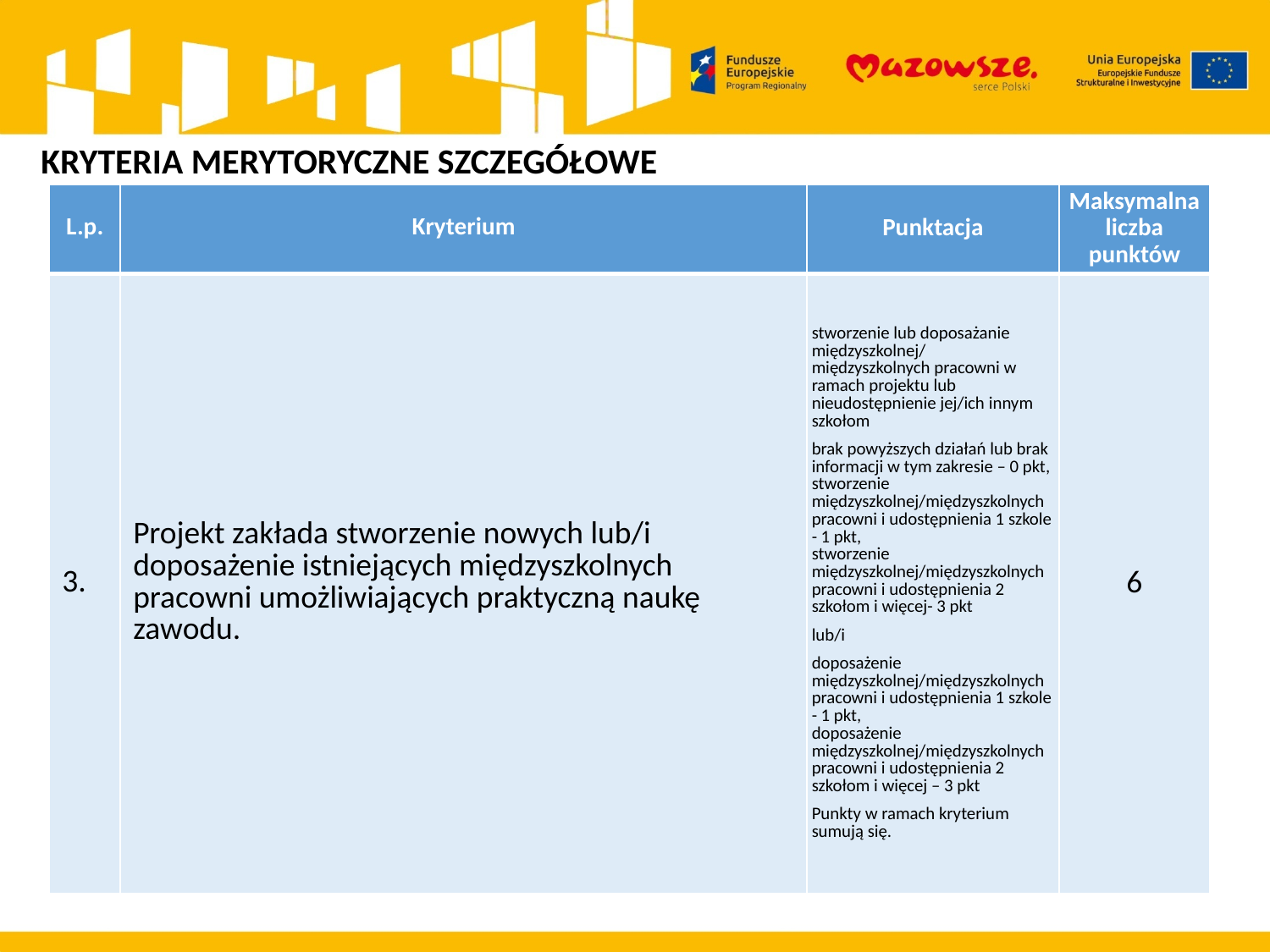

KRYTERIA MERYTORYCZNE SZCZEGÓŁOWE
| L.p. | Kryterium | Punktacja | Maksymalna liczba punktów |
| --- | --- | --- | --- |
| 3. | Projekt zakłada stworzenie nowych lub/i doposażenie istniejących międzyszkolnych pracowni umożliwiających praktyczną naukę zawodu. | stworzenie lub doposażanie międzyszkolnej/ międzyszkolnych pracowni w ramach projektu lub nieudostępnienie jej/ich innym szkołom brak powyższych działań lub brak informacji w tym zakresie – 0 pkt, stworzenie międzyszkolnej/międzyszkolnych pracowni i udostępnienia 1 szkole - 1 pkt, stworzenie międzyszkolnej/międzyszkolnych pracowni i udostępnienia 2 szkołom i więcej- 3 pkt lub/i doposażenie międzyszkolnej/międzyszkolnych pracowni i udostępnienia 1 szkole - 1 pkt, doposażenie międzyszkolnej/międzyszkolnych pracowni i udostępnienia 2 szkołom i więcej – 3 pkt Punkty w ramach kryterium sumują się. | 6 |